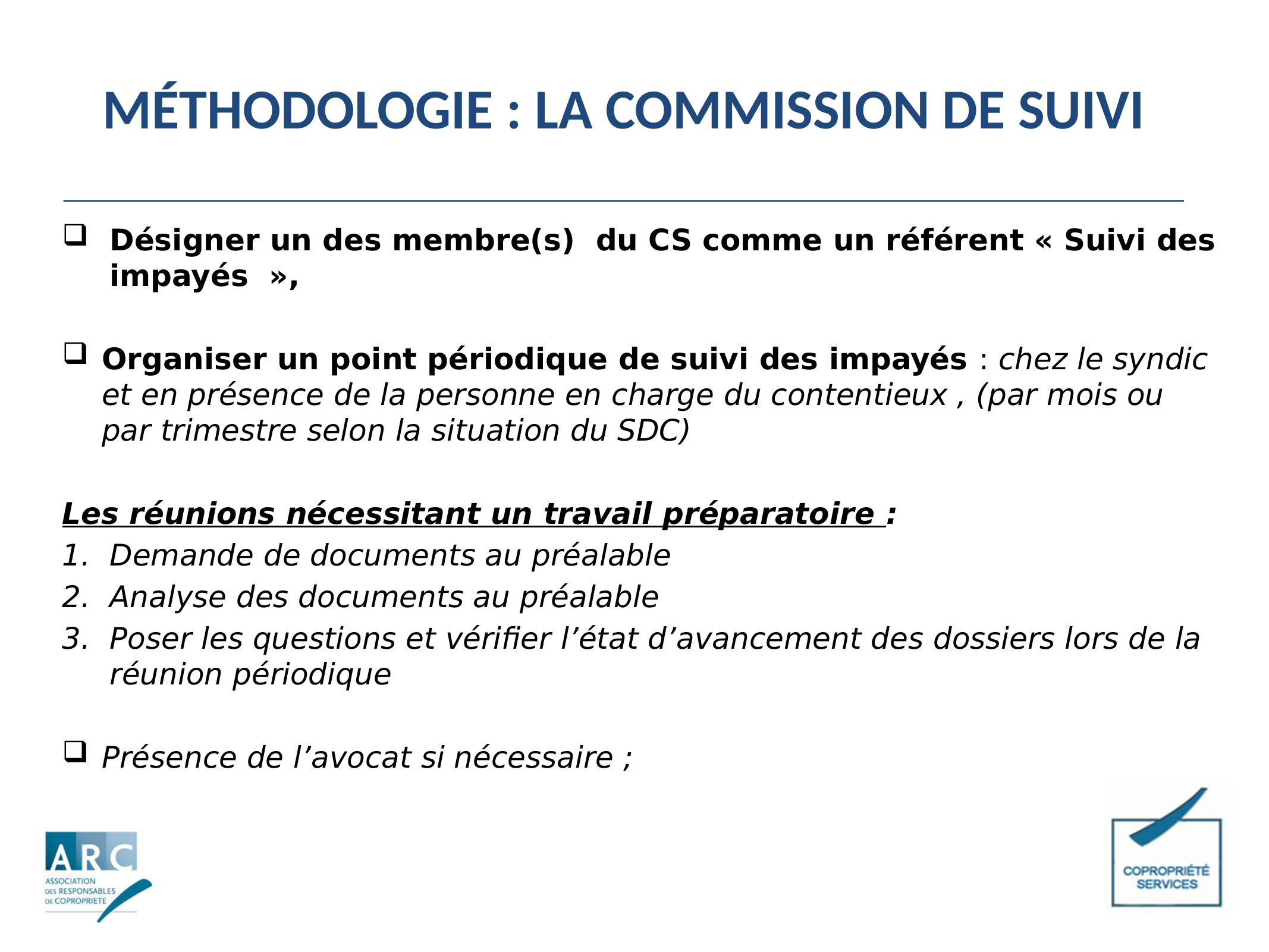

# Méthodologie : La commission de suivi
Désigner un des membre(s)  du CS comme un référent « Suivi des impayés  »,

Organiser un point périodique de suivi des impayés : chez le syndic et en présence de la personne en charge du contentieux , (par mois ou par trimestre selon la situation du SDC)

Les réunions nécessitant un travail préparatoire :
Demande de documents au préalable
Analyse des documents au préalable
Poser les questions et vérifier l’état d’avancement des dossiers lors de la réunion périodique

Présence de l’avocat si nécessaire ;